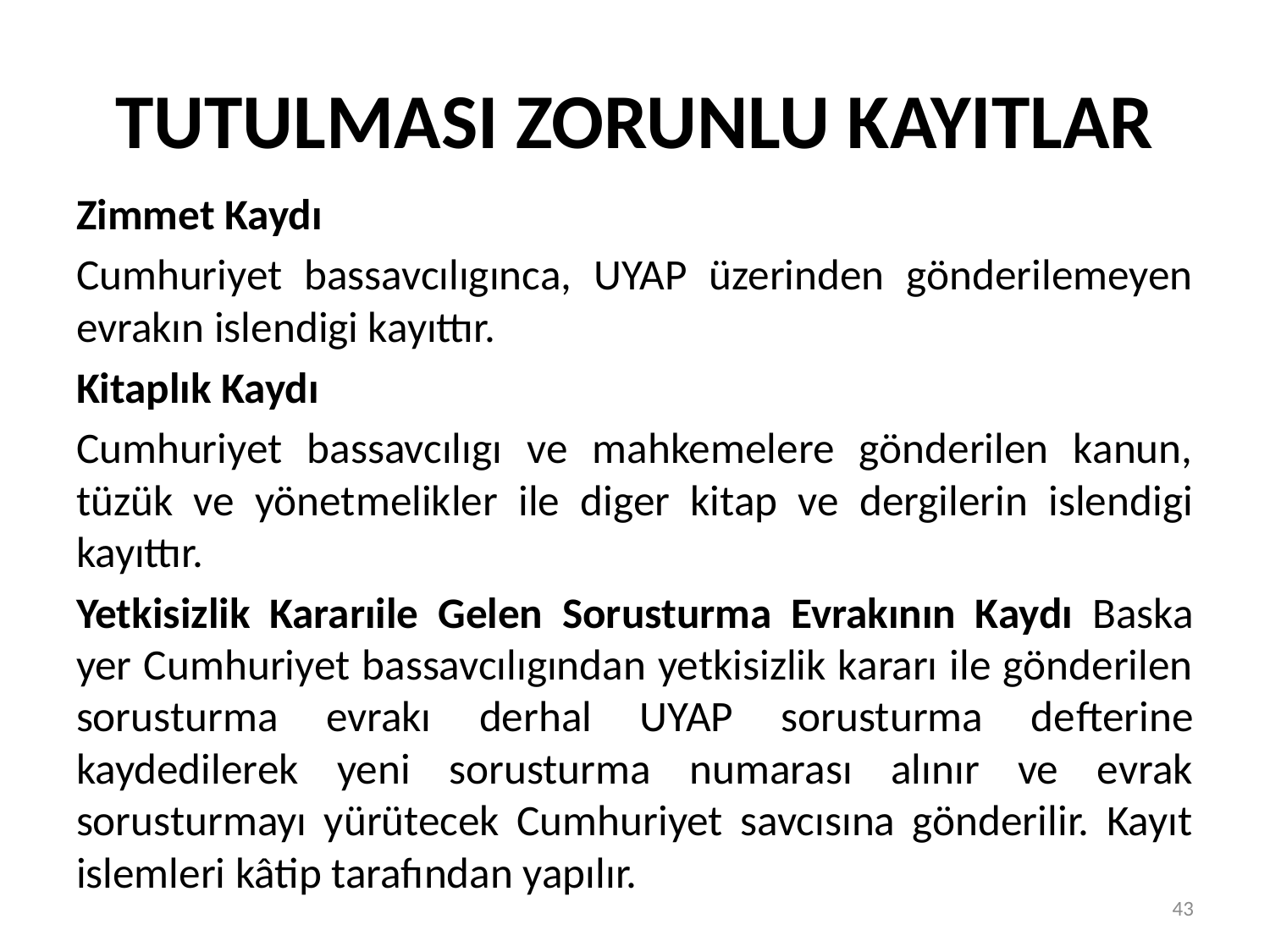

# TUTULMASI ZORUNLU KAYITLAR
Zimmet Kaydı
Cumhuriyet bassavcılıgınca, UYAP üzerinden gönderilemeyen evrakın islendigi kayıttır.
Kitaplık Kaydı
Cumhuriyet bassavcılıgı ve mahkemelere gönderilen kanun, tüzük ve yönetmelikler ile diger kitap ve dergilerin islendigi kayıttır.
Yetkisizlik Kararıile Gelen Sorusturma Evrakının Kaydı Baska yer Cumhuriyet bassavcılıgından yetkisizlik kararı ile gönderilen sorusturma evrakı derhal UYAP sorusturma defterine kaydedilerek yeni sorusturma numarası alınır ve evrak sorusturmayı yürütecek Cumhuriyet savcısına gönderilir. Kayıt islemleri kâtip tarafından yapılır.
43